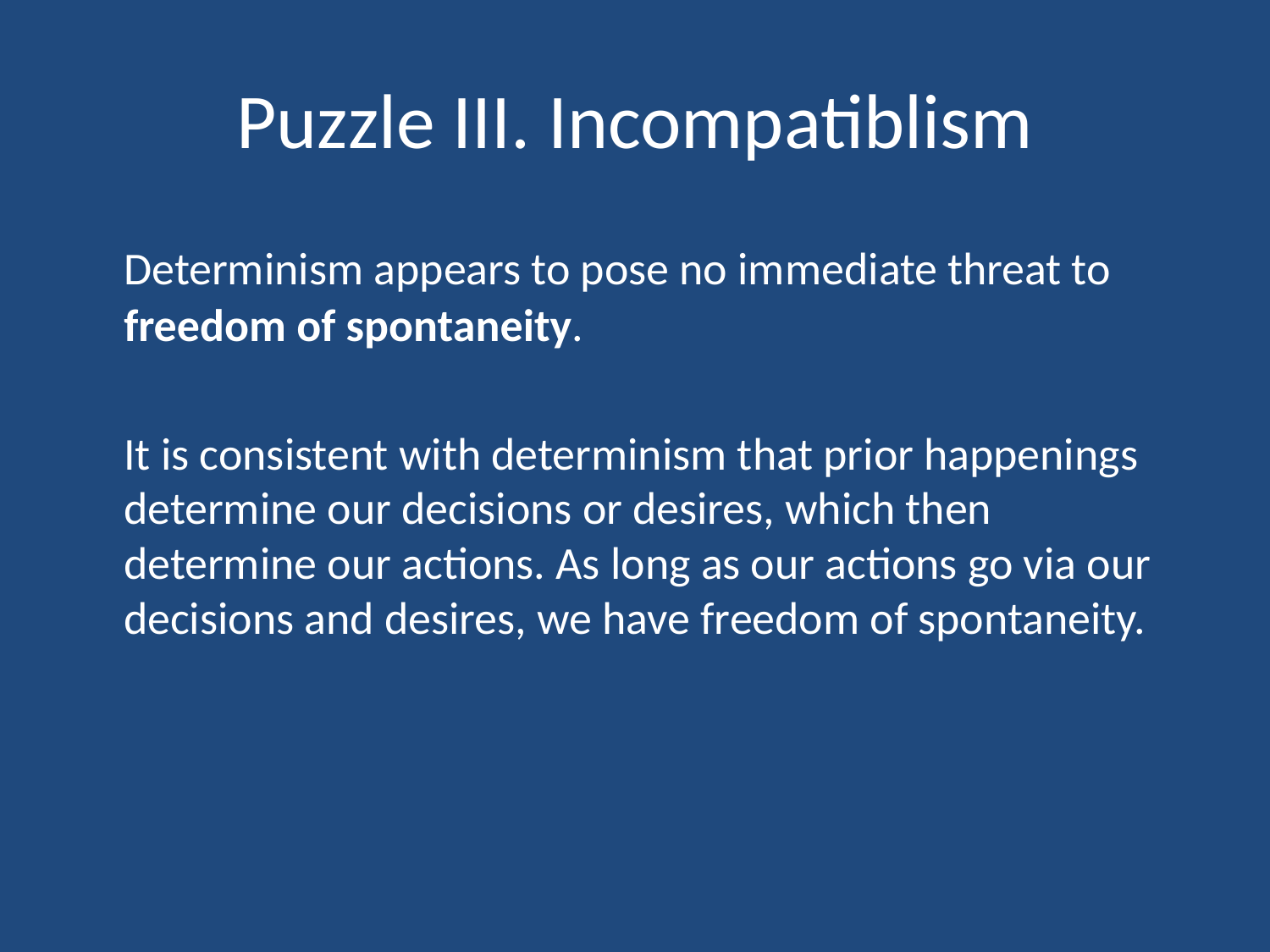

# Puzzle III. Incompatiblism
	Determinism appears to pose no immediate threat to freedom of spontaneity.

	It is consistent with determinism that prior happenings determine our decisions or desires, which then determine our actions. As long as our actions go via our decisions and desires, we have freedom of spontaneity.